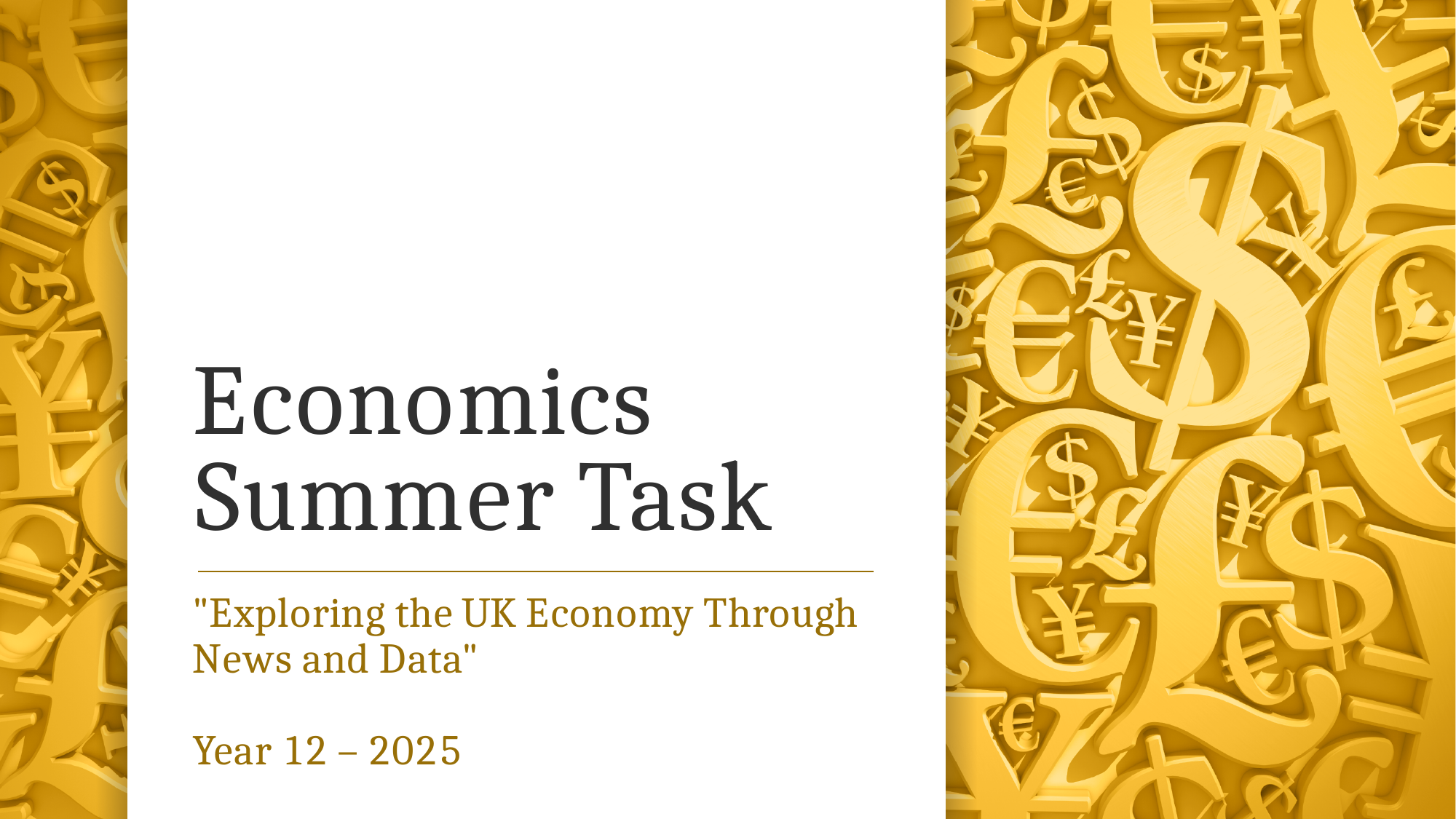

# Economics Summer Task
"Exploring the UK Economy Through News and Data"

Year 12 – 2025